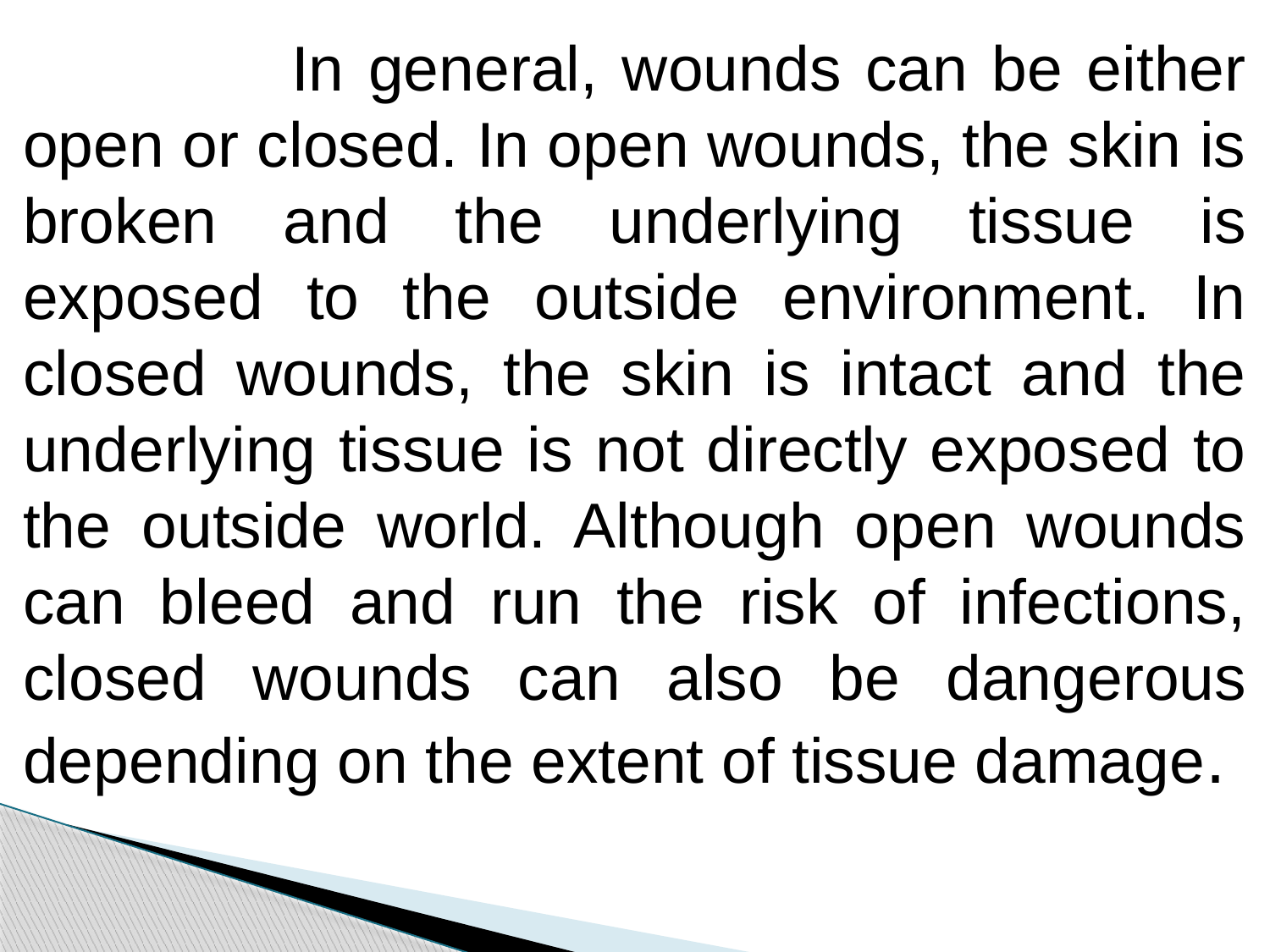

In general, wounds can be either open or closed. In open wounds, the skin is broken and the underlying tissue is exposed to the outside environment. In closed wounds, the skin is intact and the underlying tissue is not directly exposed to the outside world. Although open wounds can bleed and run the risk of infections, closed wounds can also be dangerous depending on the extent of tissue damage.